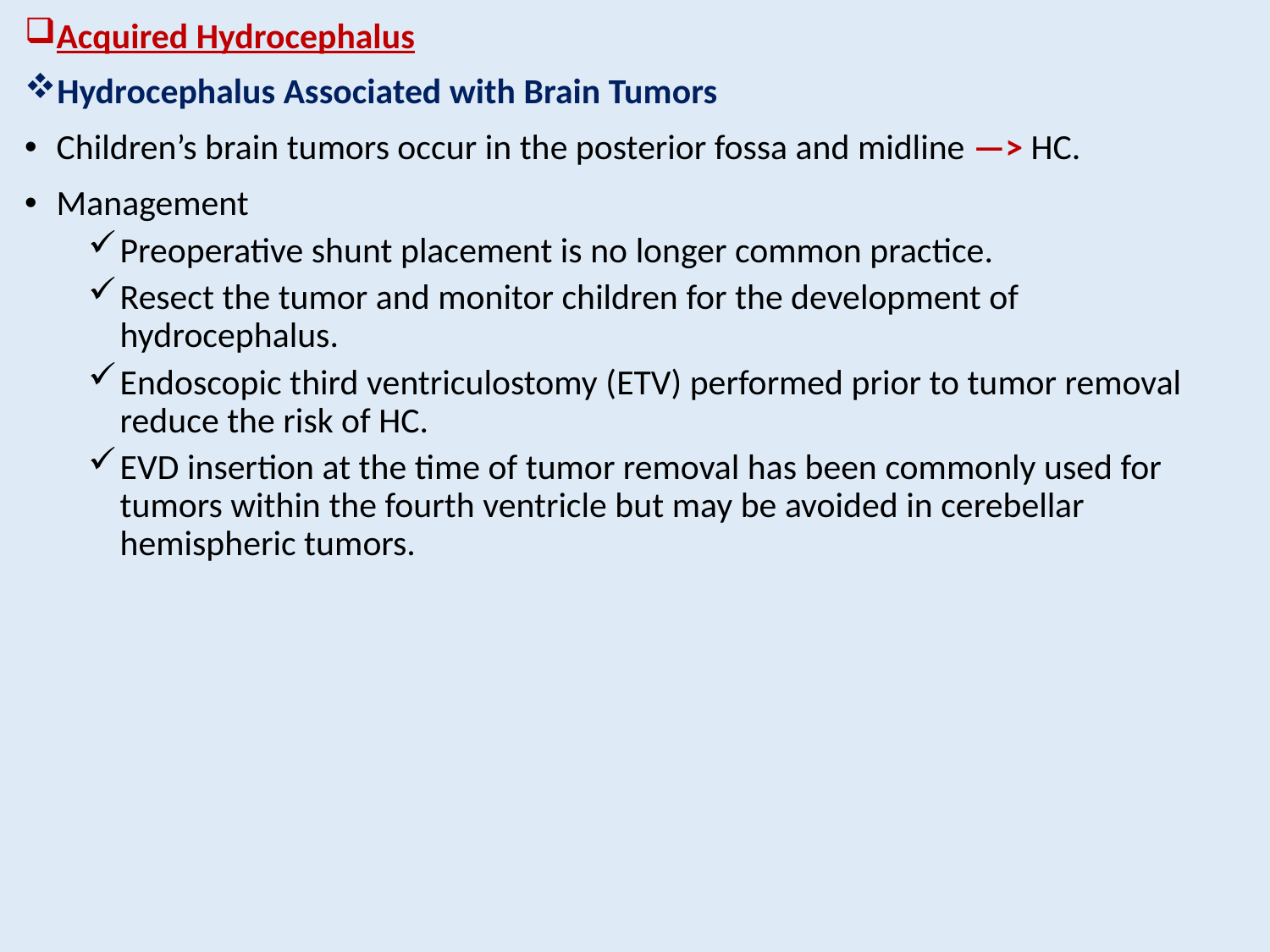

Acquired Hydrocephalus
Hydrocephalus Associated with Brain Tumors
Children’s brain tumors occur in the posterior fossa and midline —> HC.
Management
Preoperative shunt placement is no longer common practice.
Resect the tumor and monitor children for the development of hydrocephalus.
Endoscopic third ventriculostomy (ETV) performed prior to tumor removal reduce the risk of HC.
EVD insertion at the time of tumor removal has been commonly used for tumors within the fourth ventricle but may be avoided in cerebellar hemispheric tumors.